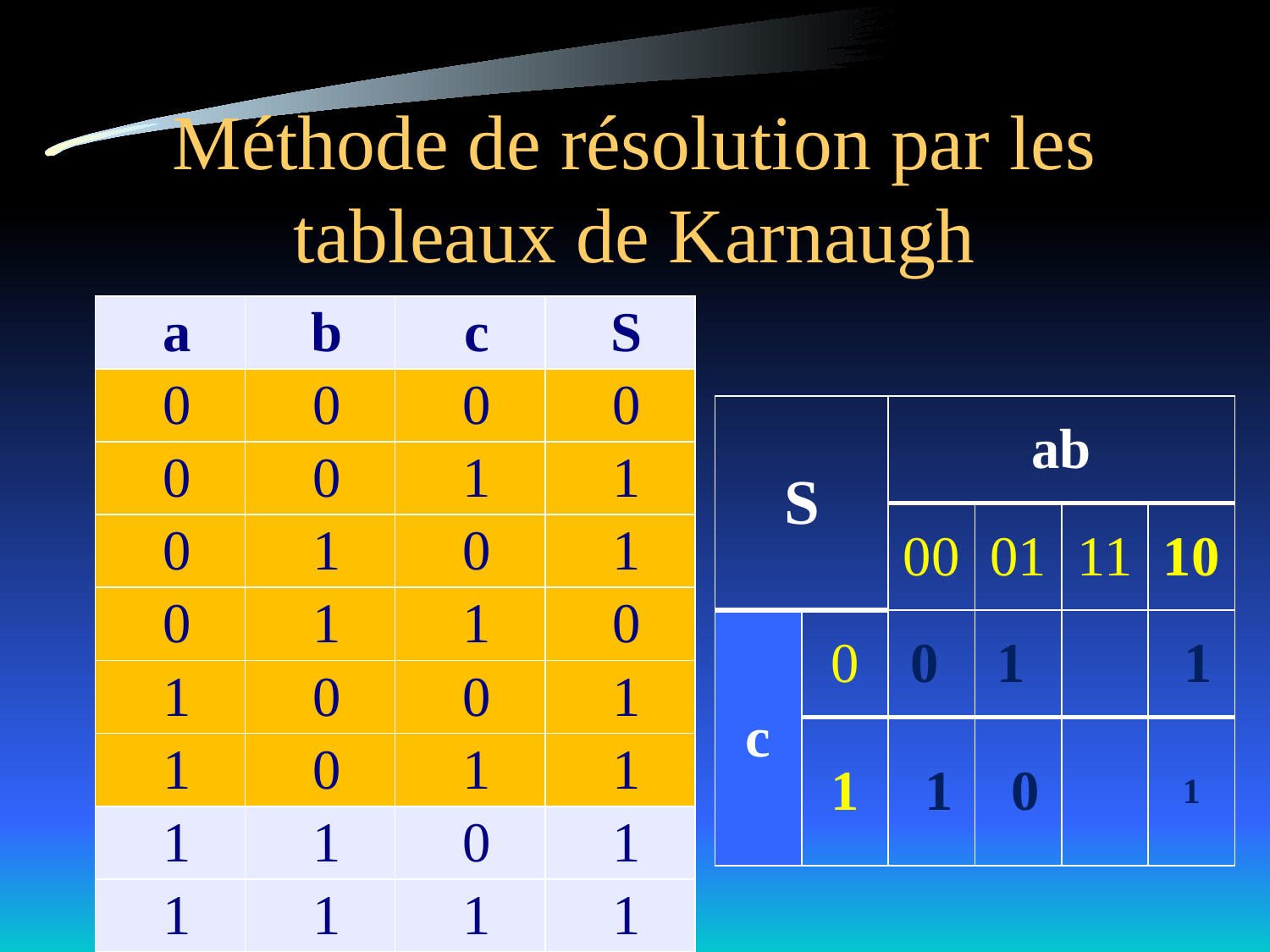

# Méthode de résolution par les tableaux de Karnaugh
| a | b | c | S |
| --- | --- | --- | --- |
| 0 | 0 | 0 | 0 |
| 0 | 0 | 1 | 1 |
| 0 | 1 | 0 | 1 |
| 0 | 1 | 1 | 0 |
| 1 | 0 | 0 | 1 |
| 1 | 0 | 1 | 1 |
| 1 | 1 | 0 | 1 |
| 1 | 1 | 1 | 1 |
| S |  | ab |  |  |  |
| --- | --- | --- | --- | --- | --- |
|  |  | 00 | 01 | 11 | 10 |
| c | 0 | 0 | 1 |  | 1 |
|  | 1 | 1 | 0 |  | 1 |